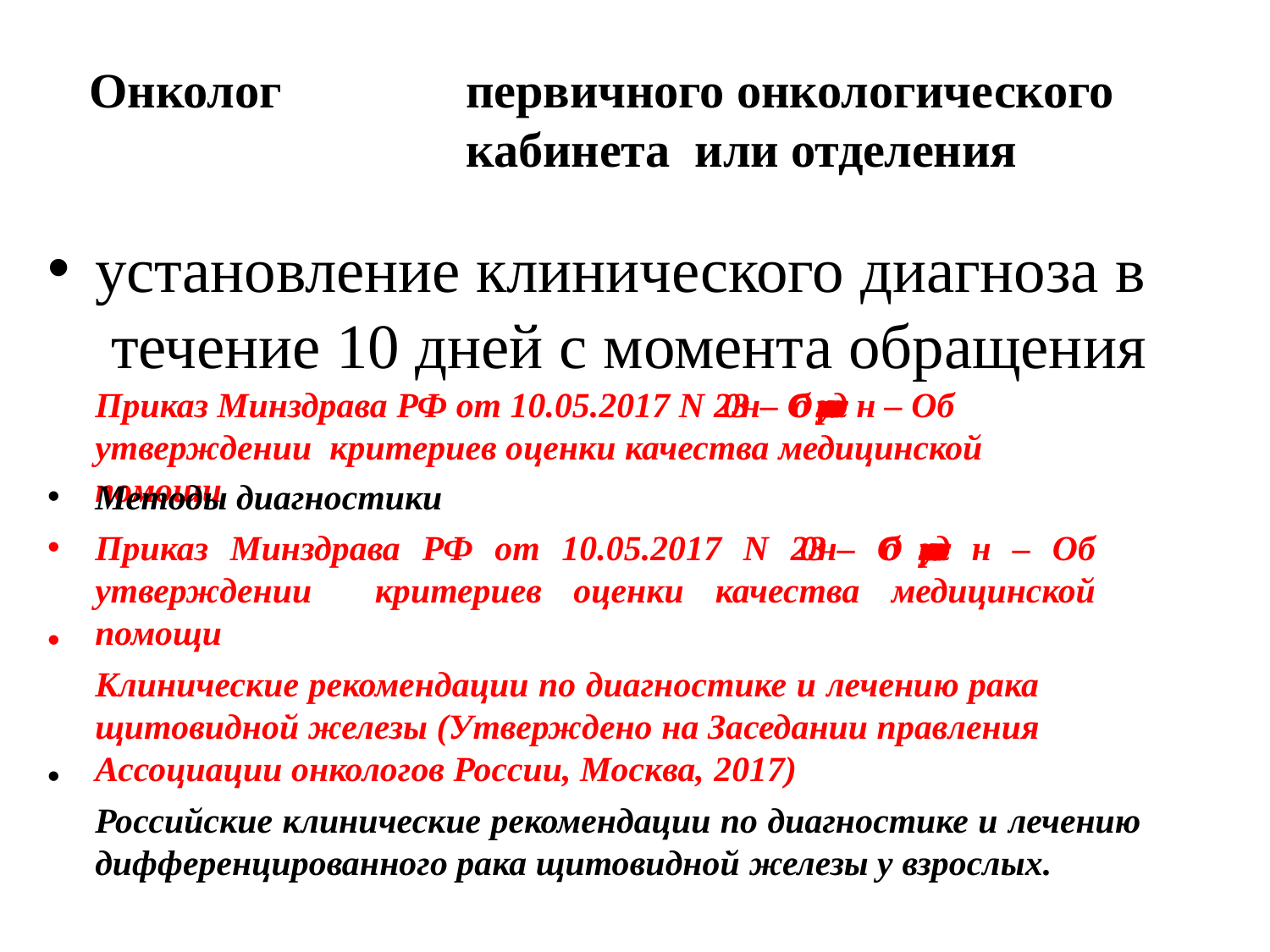

# Онколог	первичного онкологического кабинета  или отделения
установление клинического диагноза в  течение 10 дней с момента обращения
Приказ Минздрава РФ от 10.05.2017 N 203н– Об утверждении н – Об утверждении  критериев оценки качества медицинской помощи
•
•
Методы диагностики
Приказ Минздрава РФ от 10.05.2017 N 203н– Об утверждении н – Об утверждении  критериев оценки качества медицинской помощи
Клинические рекомендации по диагностике и лечению рака  щитовидной железы (Утверждено на Заседании правления  Ассоциации онкологов России, Москва, 2017)
Российские клинические рекомендации по диагностике и лечению  дифференцированного рака щитовидной железы у взрослых.
•
•